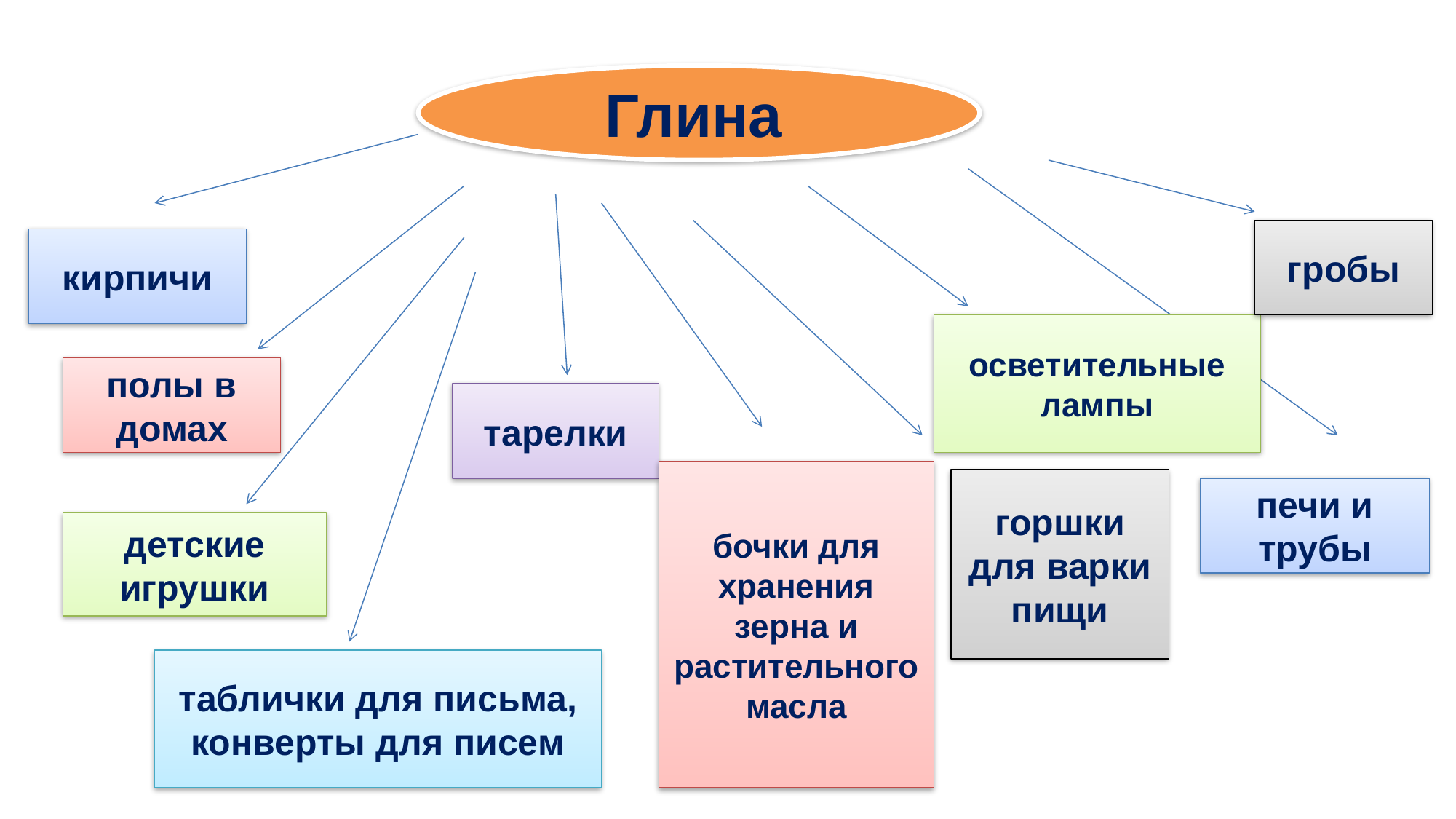

Глина
гробы
кирпичи
осветительные лампы
полы в домах
тарелки
бочки для хранения зерна и растительного масла
горшки для варки пищи
печи и трубы
детские игрушки
таблички для письма, конверты для писем